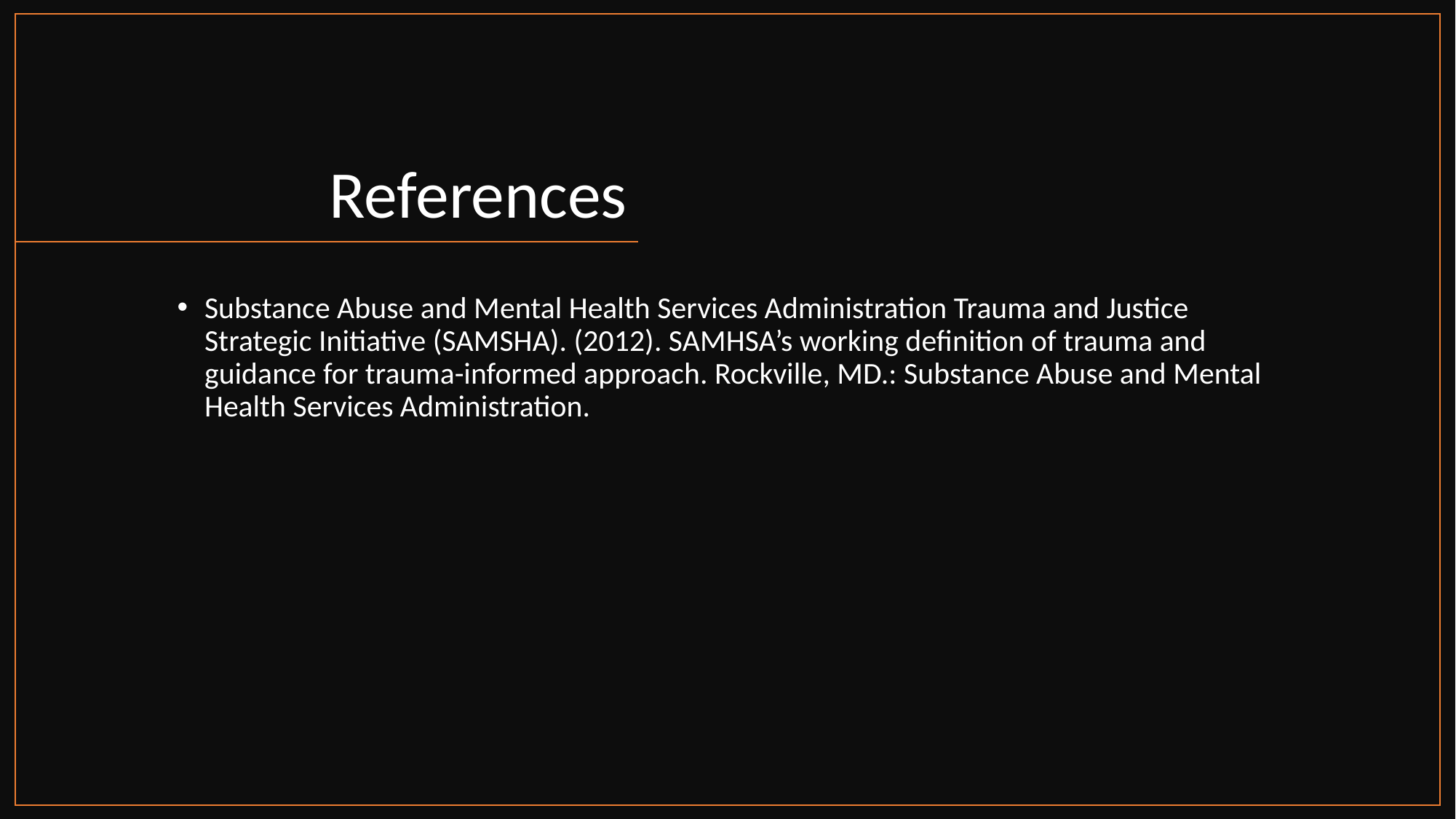

# References
Substance Abuse and Mental Health Services Administration Trauma and Justice Strategic Initiative (SAMSHA). (2012). SAMHSA’s working definition of trauma and guidance for trauma-informed approach. Rockville, MD.: Substance Abuse and Mental Health Services Administration.